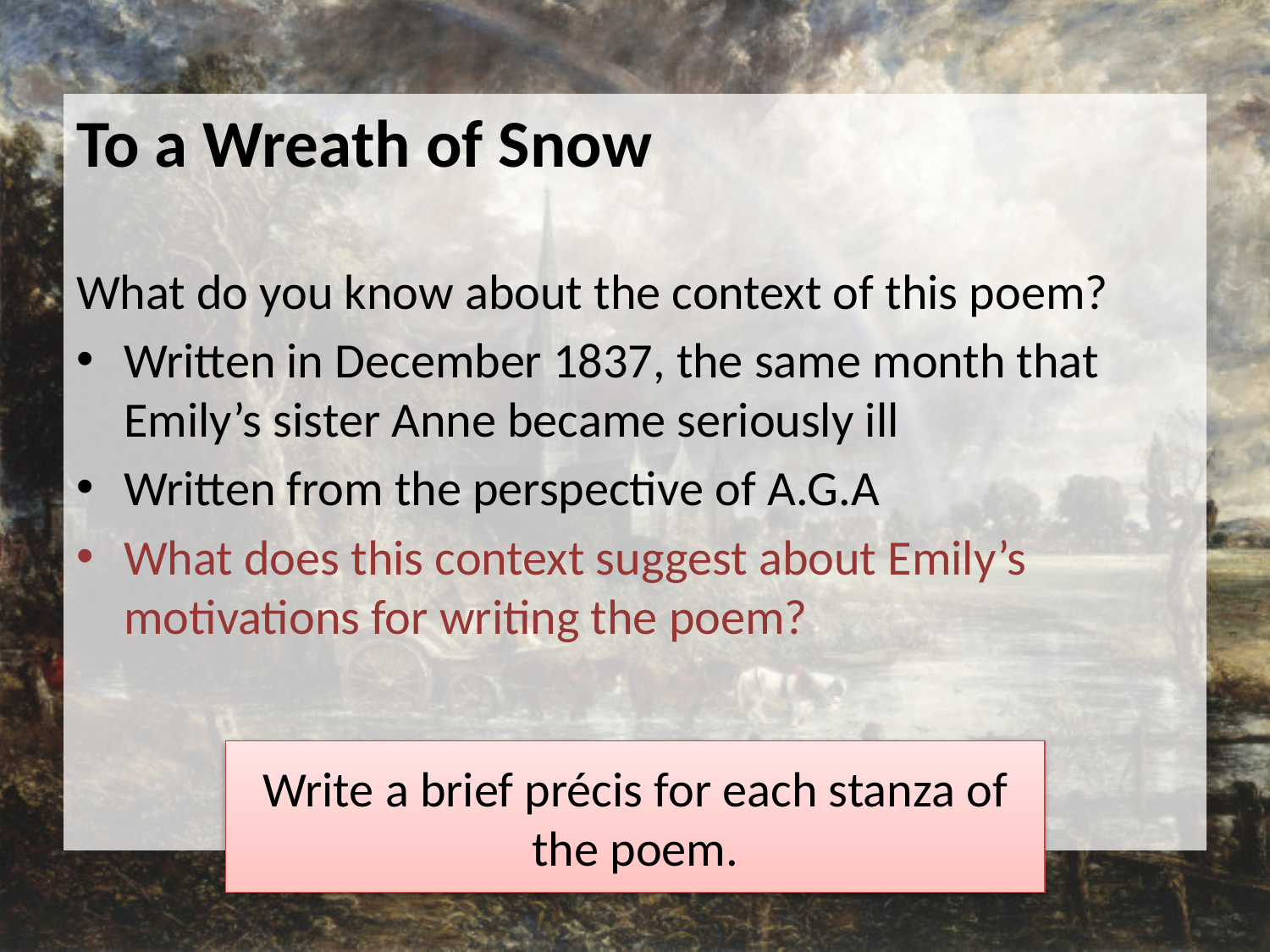

To a Wreath of Snow

What do you know about the context of this poem?
Written in December 1837, the same month that Emily’s sister Anne became seriously ill
Written from the perspective of A.G.A
What does this context suggest about Emily’s motivations for writing the poem?

Write a brief précis for each stanza of the poem.